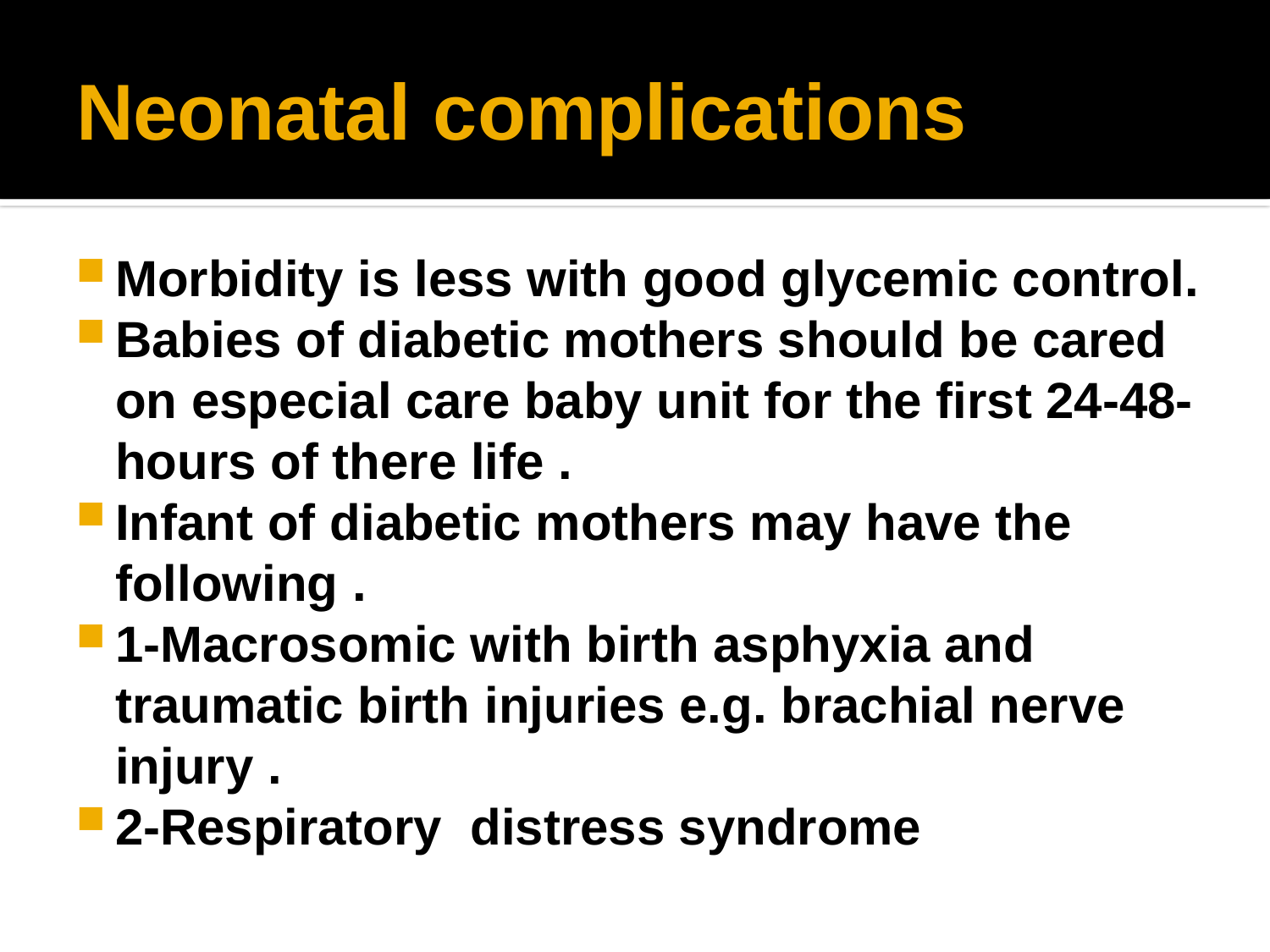

# Neonatal complications
Morbidity is less with good glycemic control.
Babies of diabetic mothers should be cared on especial care baby unit for the first 24-48- hours of there life .
Infant of diabetic mothers may have the following .
1-Macrosomic with birth asphyxia and traumatic birth injuries e.g. brachial nerve injury .
2-Respiratory  distress syndrome